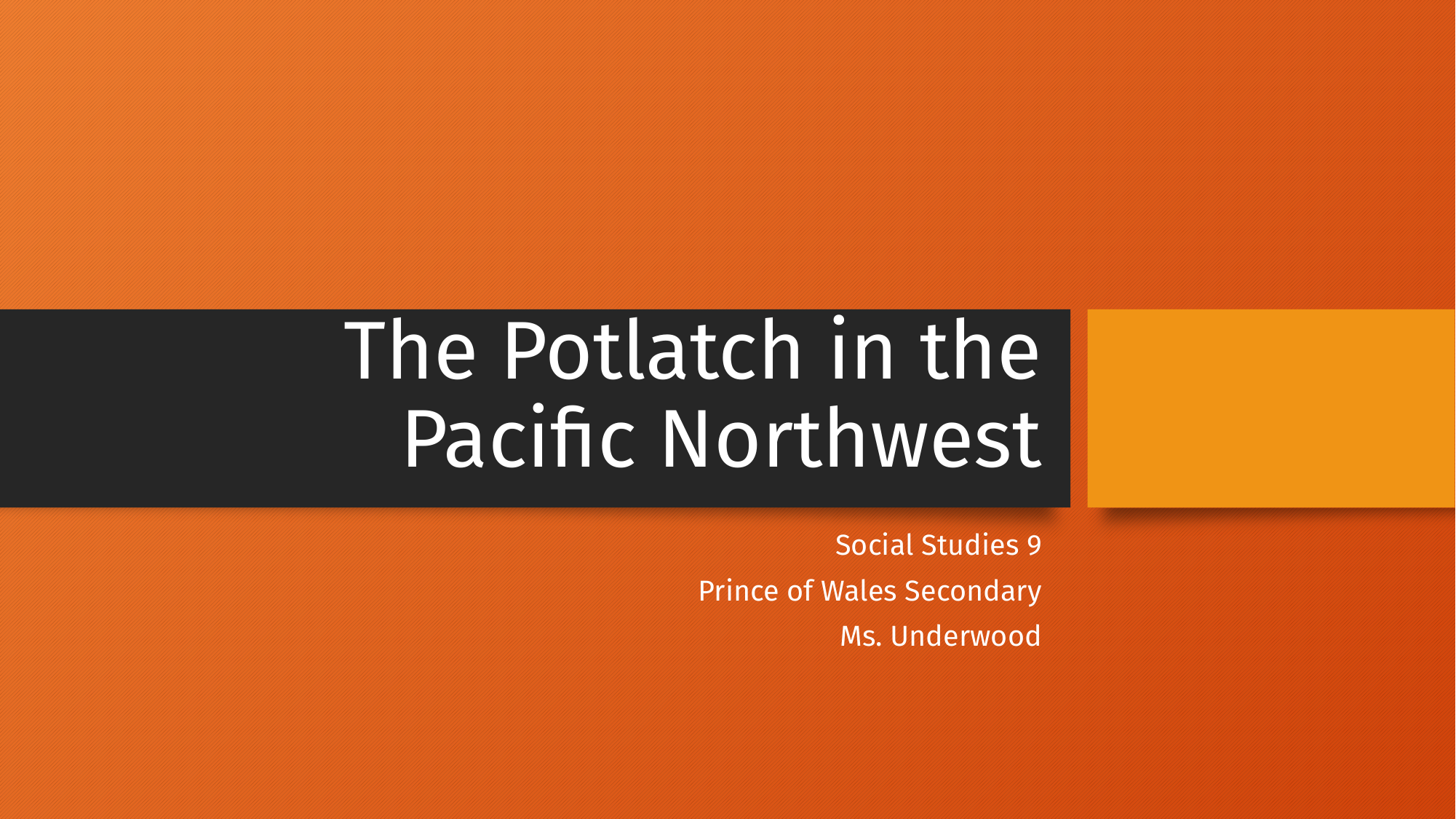

# The Potlatch in the Pacific Northwest
Social Studies 9
Prince of Wales Secondary
Ms. Underwood